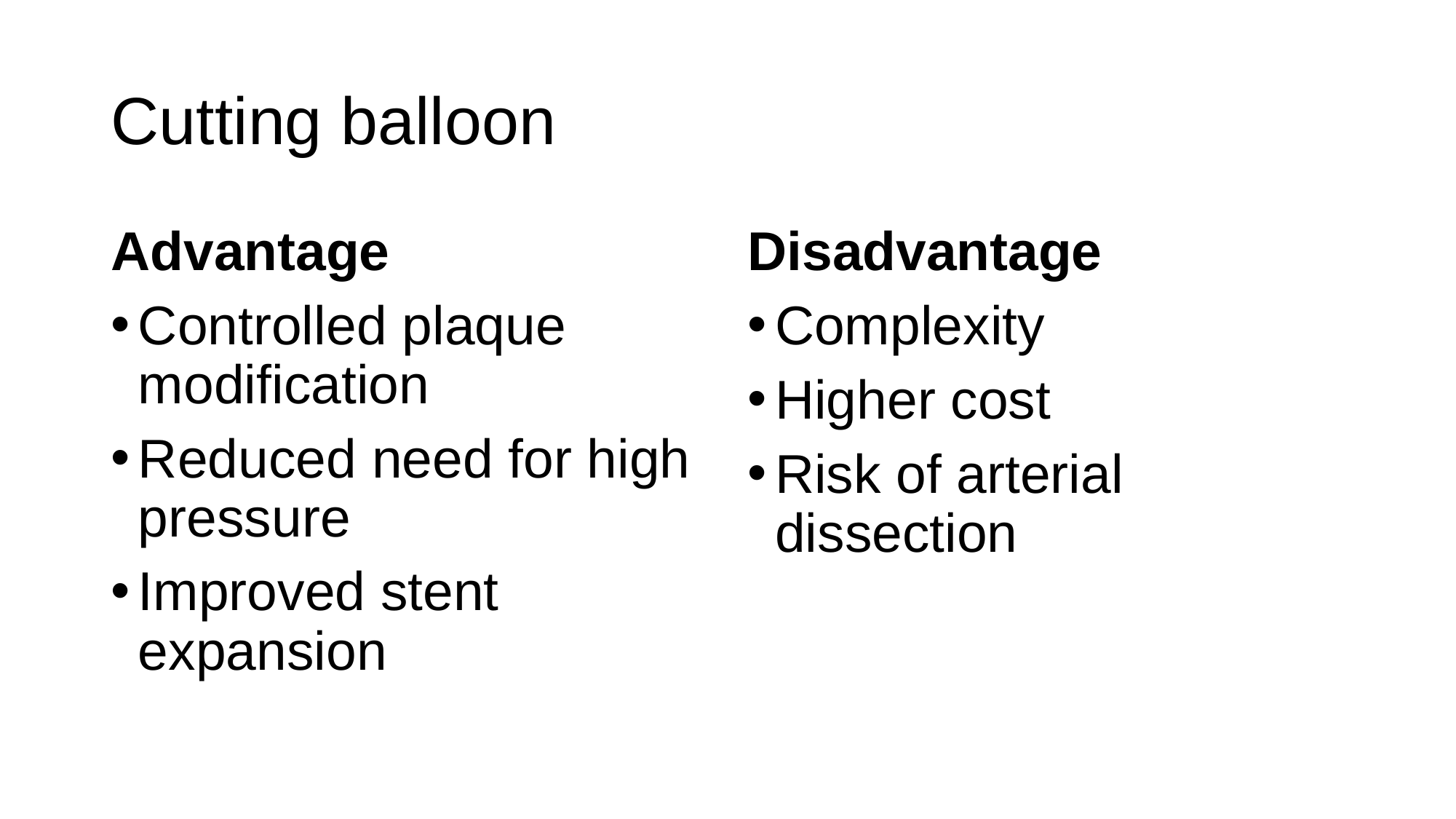

# Cutting balloon
Advantage
Controlled plaque modification
Reduced need for high pressure
Improved stent expansion
Disadvantage
Complexity
Higher cost
Risk of arterial dissection